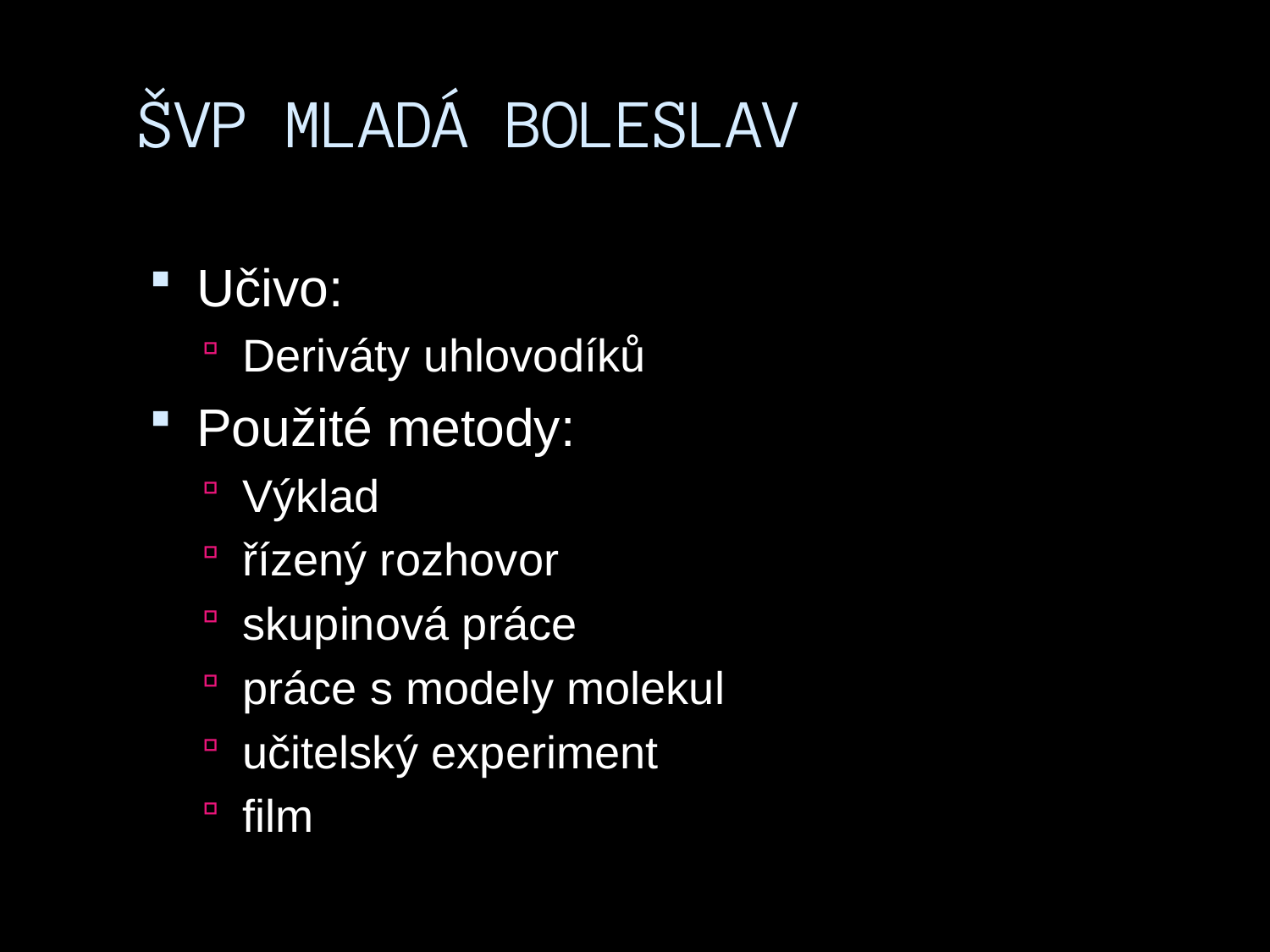

# ŠVP MLADÁ BOLESLAV
Učivo:
Deriváty uhlovodíků
Použité metody:
Výklad
řízený rozhovor
skupinová práce
práce s modely molekul
učitelský experiment
film